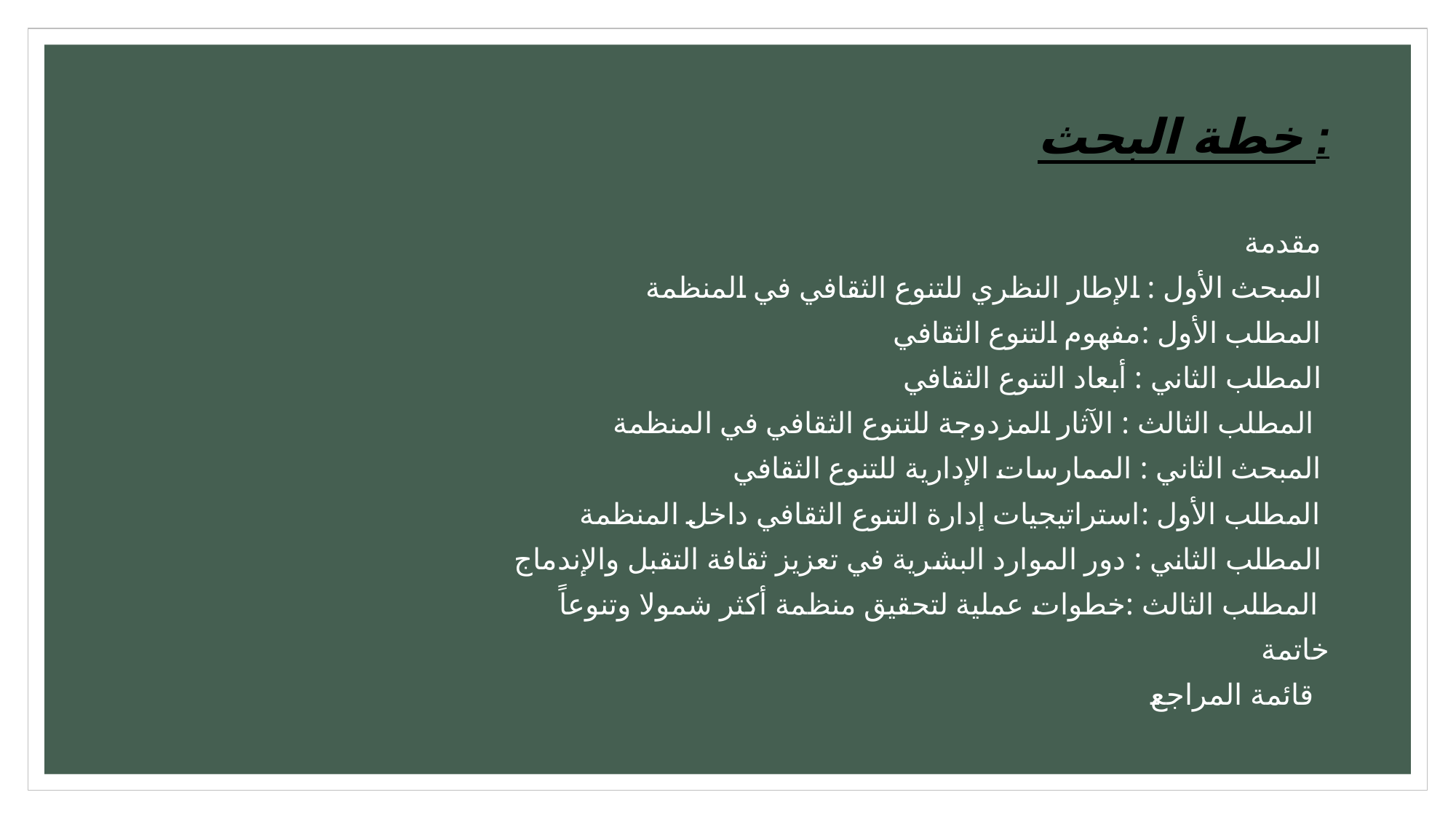

# خطة البحث :
مقدمة
المبحث الأول : الإطار النظري للتنوع الثقافي في المنظمة
المطلب الأول :مفهوم التنوع الثقافي
المطلب الثاني : أبعاد التنوع الثقافي
المطلب الثالث : الآثار المزدوجة للتنوع الثقافي في المنظمة
المبحث الثاني : الممارسات الإدارية للتنوع الثقافي
المطلب الأول :استراتيجيات إدارة التنوع الثقافي داخل المنظمة
المطلب الثاني : دور الموارد البشرية في تعزيز ثقافة التقبل والإندماج
المطلب الثالث :خطوات عملية لتحقيق منظمة أكثر شمولا وتنوعاً
خاتمة
قائمة المراجع